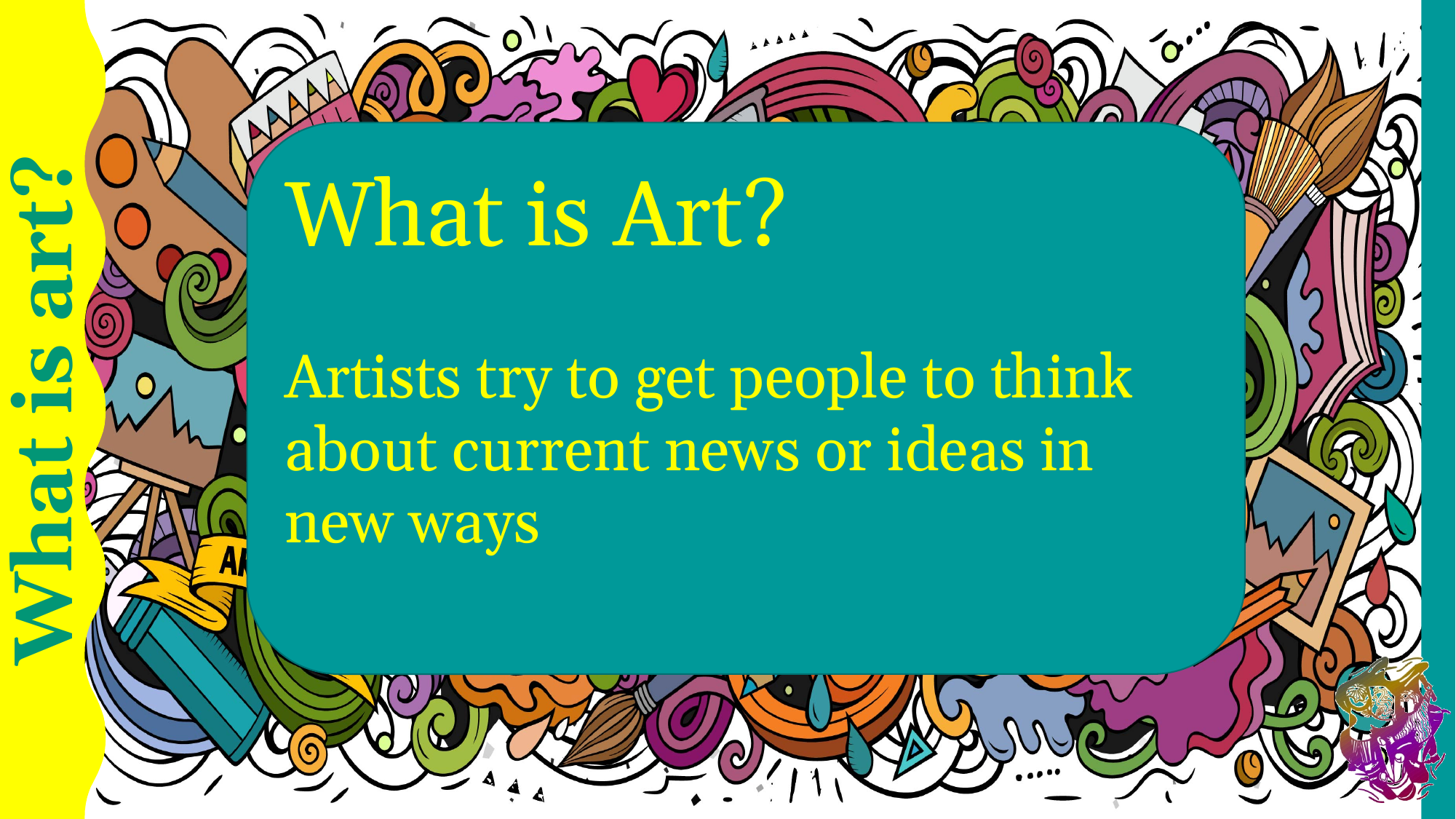

What is Art?

Artists try to get people to think about current news or ideas in new ways
What is art?